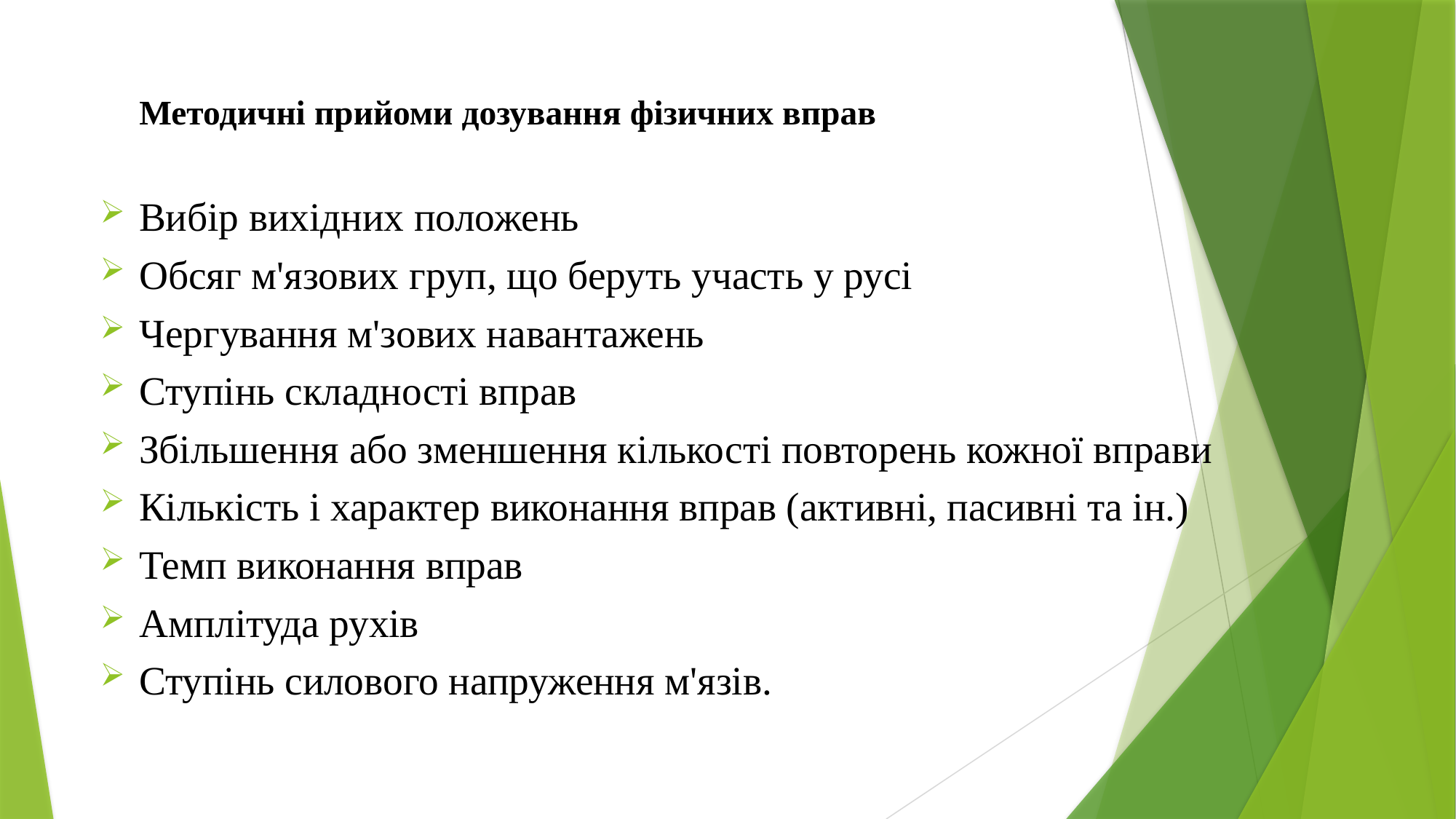

Методичні прийоми дозування фізичних вправ

Вибір вихідних положень
Обсяг м'язових груп, що беруть участь у русі
Чергування м'зових навантажень
Ступінь складності вправ
Збільшення або зменшення кількості повторень кожної вправи
Кількість і характер виконання вправ (активні, пасивні та ін.)
Темп виконання вправ
Амплітуда рухів
Ступінь силового напруження м'язів.